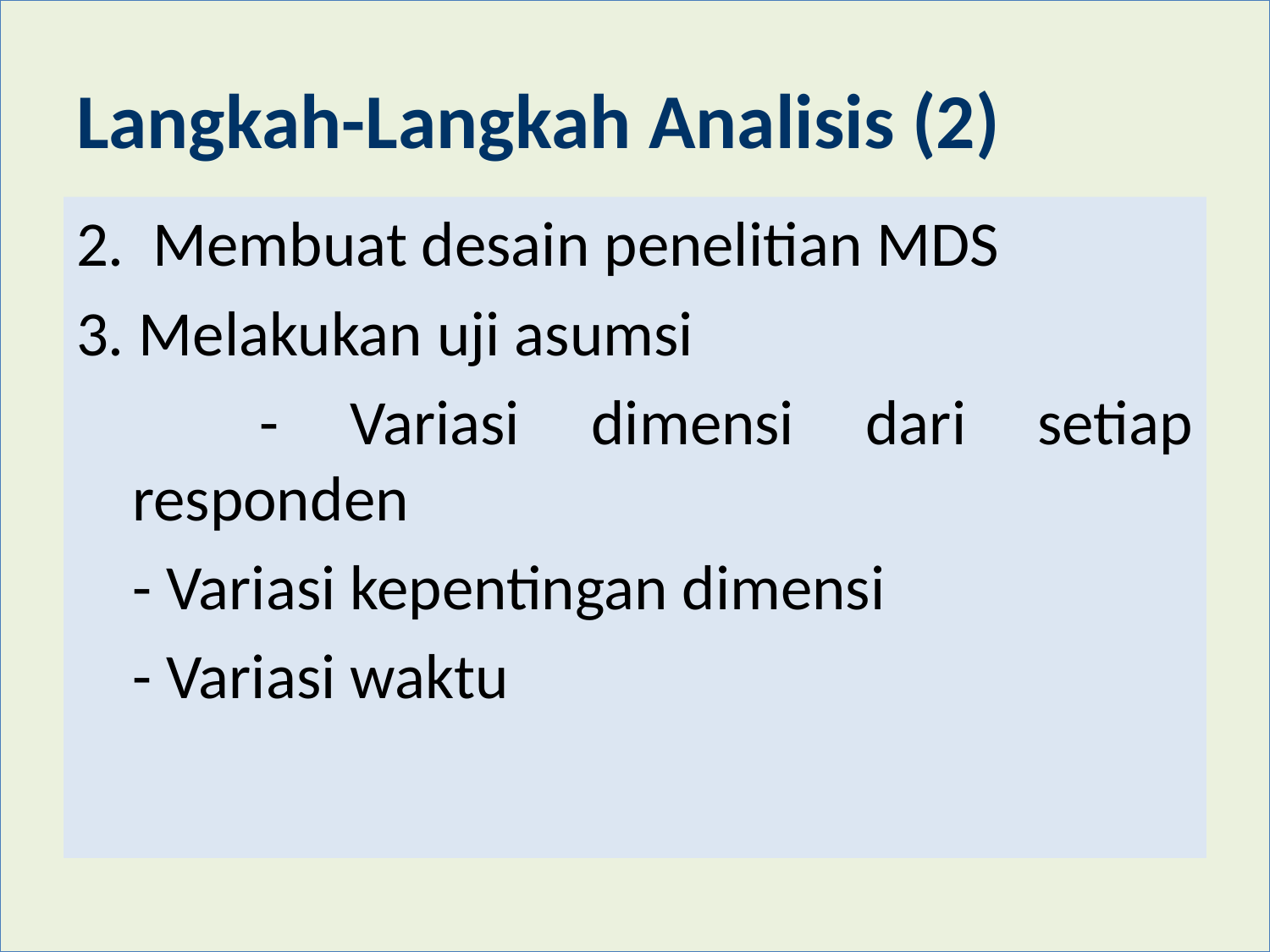

# Langkah-Langkah Analisis (2)
2.  Membuat desain penelitian MDS
3. Melakukan uji asumsi
	- Variasi dimensi dari setiap responden
- Variasi kepentingan dimensi
- Variasi waktu